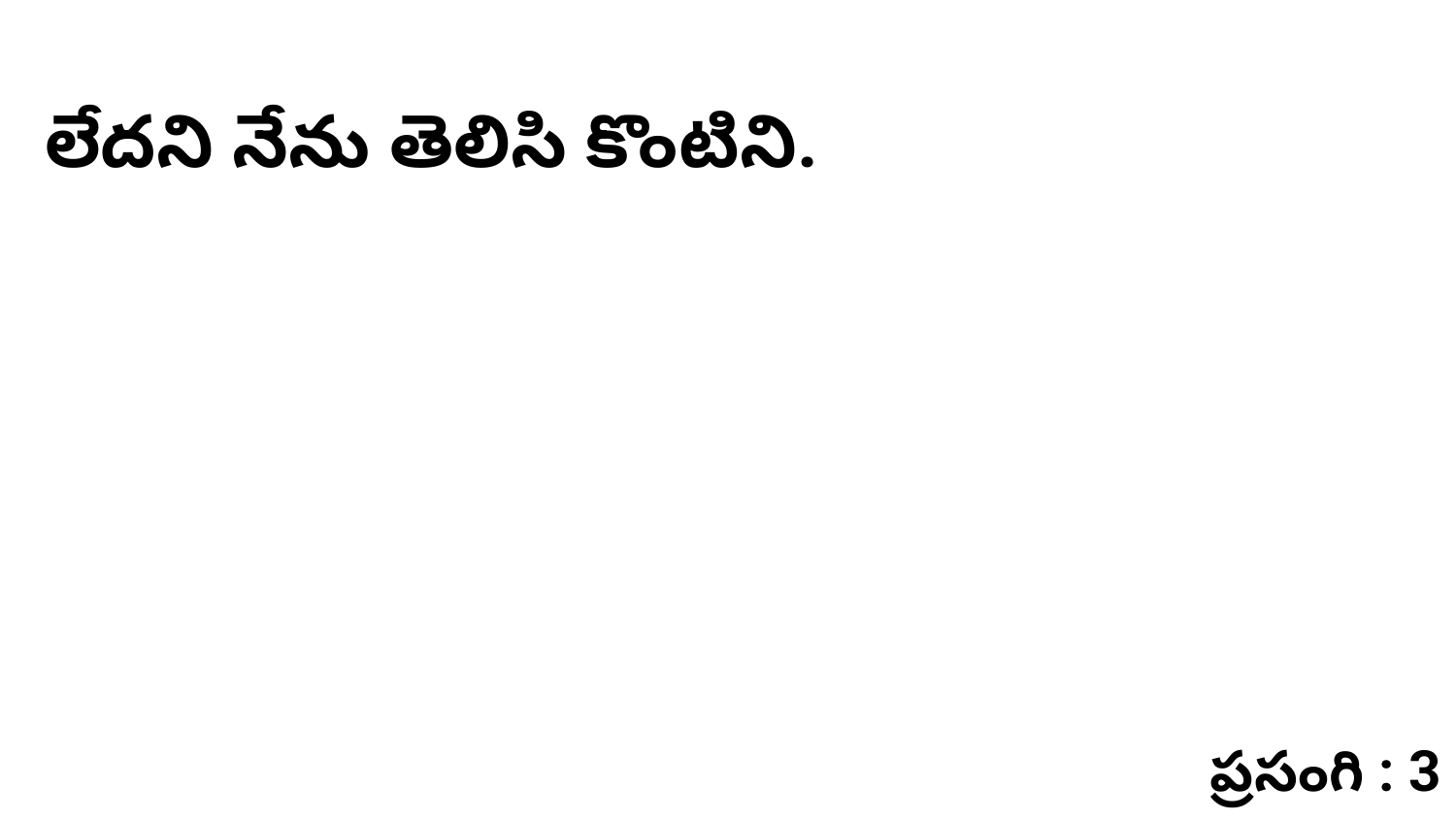

లేదని నేను తెలిసి కొంటిని.
ప్రసంగి : 3